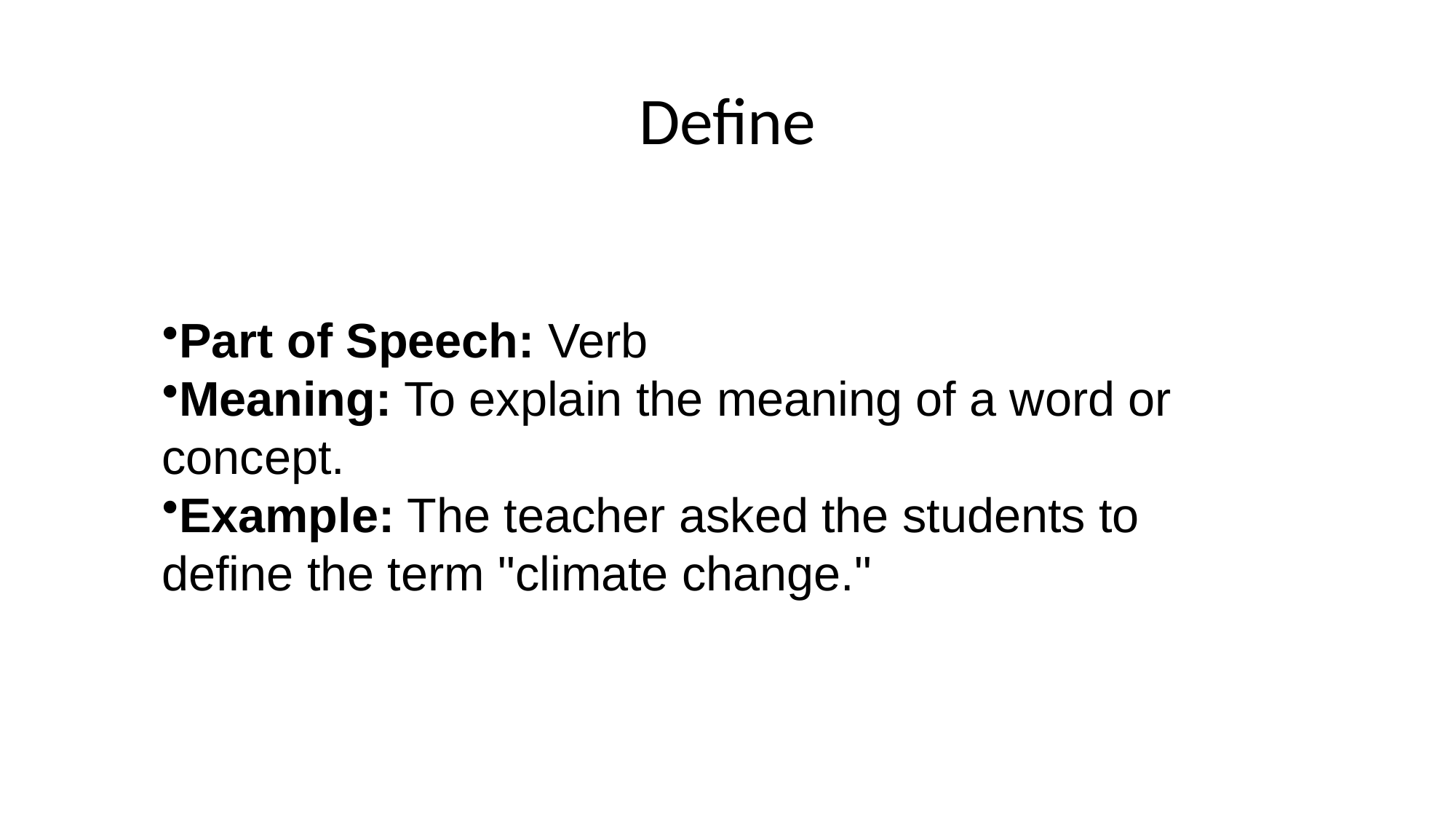

# Define
Part of Speech: Verb
Meaning: To explain the meaning of a word or concept.
Example: The teacher asked the students to define the term "climate change."